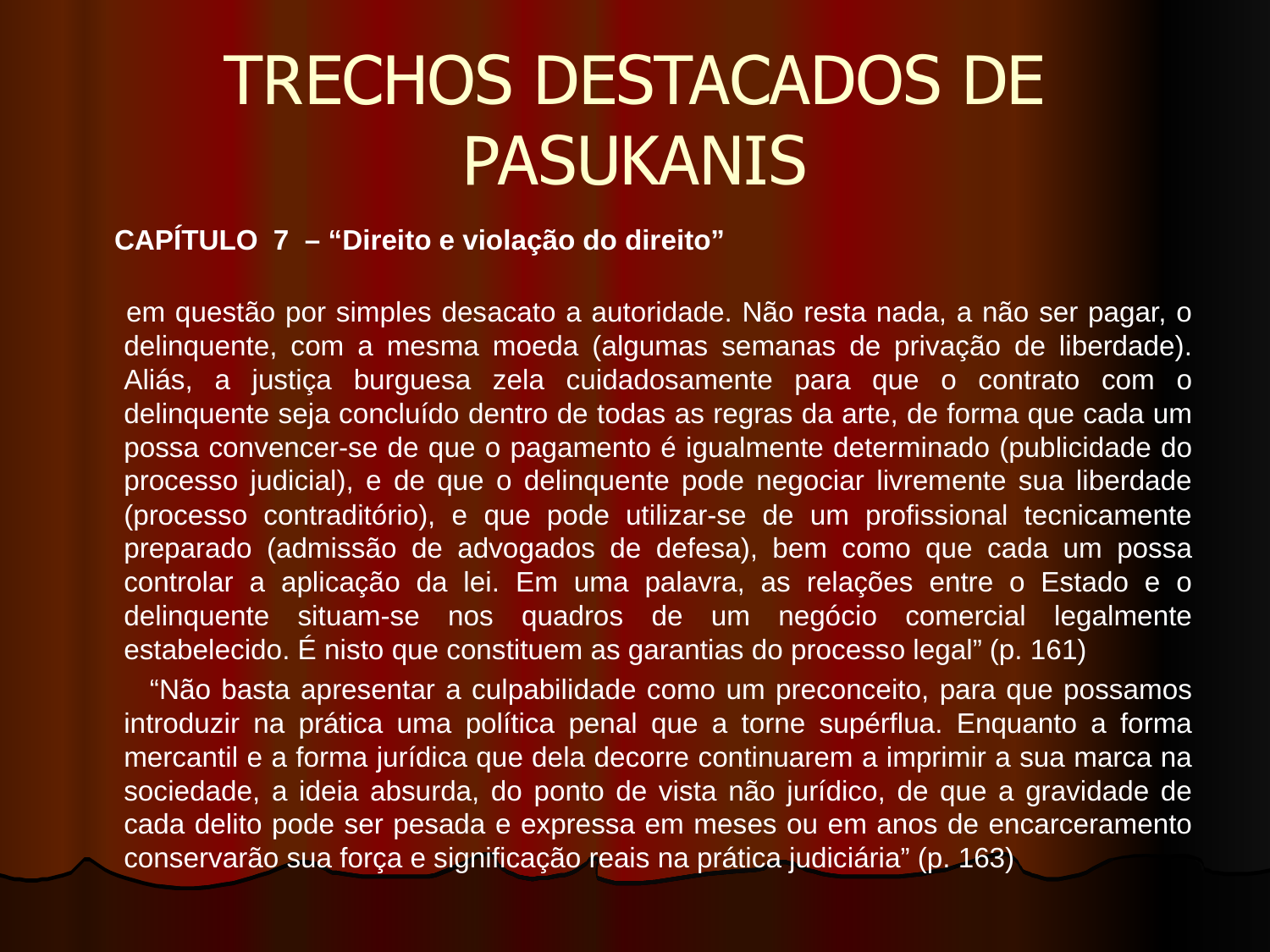

# TRECHOS DESTACADOS DE PASUKANIS
         CAPÍTULO  7  – “Direito e violação do direito”

     em questão por simples desacato a autoridade. Não resta nada, a não ser pagar, o delinquente, com a mesma moeda (algumas semanas de privação de liberdade). Aliás, a justiça burguesa zela cuidadosamente para que o contrato com o delinquente seja concluído dentro de todas as regras da arte, de forma que cada um possa convencer-se de que o pagamento é igualmente determinado (publicidade do processo judicial), e de que o delinquente pode negociar livremente sua liberdade (processo contraditório), e que pode utilizar-se de um profissional tecnicamente preparado (admissão de advogados de defesa), bem como que cada um possa controlar a aplicação da lei. Em uma palavra, as relações entre o Estado e o delinquente situam-se nos quadros de um negócio comercial legalmente estabelecido. É nisto que constituem as garantias do processo legal” (p. 161)
       “Não basta apresentar a culpabilidade como um preconceito, para que possamos introduzir na prática uma política penal que a torne supérflua. Enquanto a forma mercantil e a forma jurídica que dela decorre continuarem a imprimir a sua marca na sociedade, a ideia absurda, do ponto de vista não jurídico, de que a gravidade de cada delito pode ser pesada e expressa em meses ou em anos de encarceramento conservarão sua força e significação reais na prática judiciária” (p. 163)